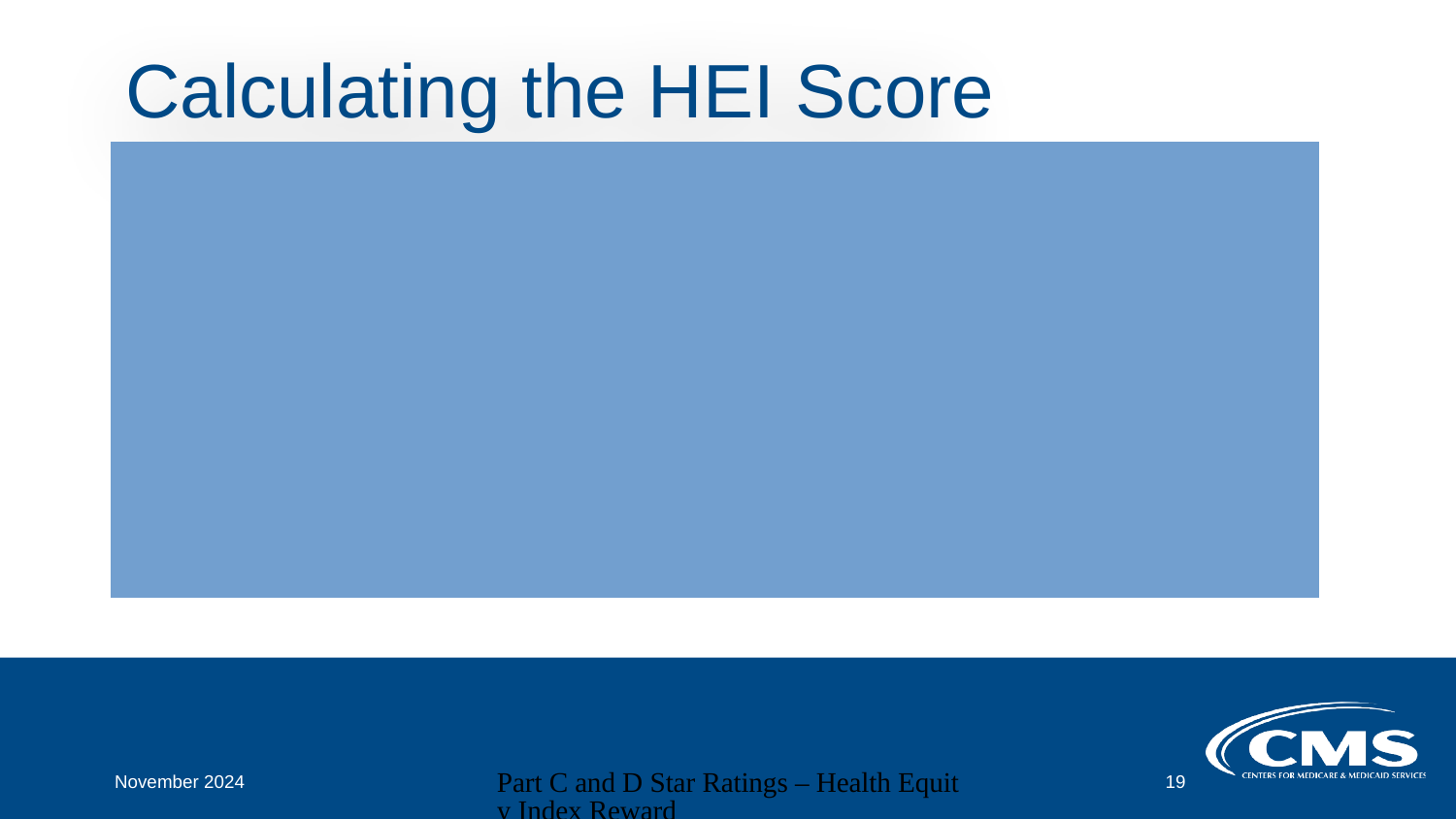

# Calculating the HEI Score
For a measure to be included in the HEI score for a specific contract, the following inclusion criteria need to be met:
Reliability of at least 0.7 when the measure is calculated for the combined subset of enrollees with the specified SRFs across 2 years of data, and
Measure-specific denominator criterion is met for the subset of enrollees with the specified SRFs across 2 years of data

November 2024
Part C and D Star Ratings – Health Equity Index Reward
19